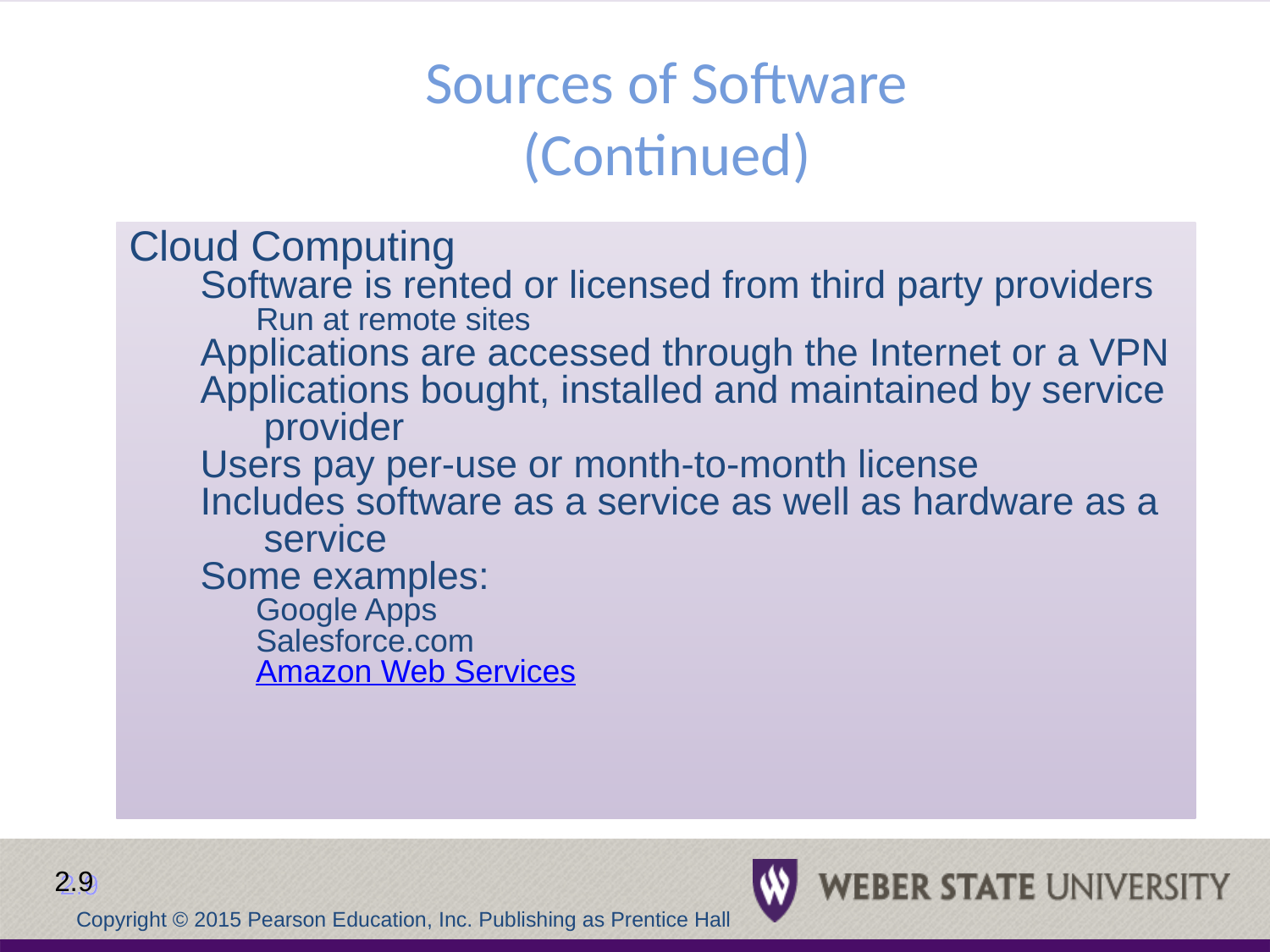

Sources of Software
(Continued)
Cloud Computing
Software is rented or licensed from third party providers
Run at remote sites
Applications are accessed through the Internet or a VPN
Applications bought, installed and maintained by service provider
Users pay per-use or month-to-month license
Includes software as a service as well as hardware as a service
Some examples:
Google Apps
Salesforce.com
Amazon Web Services
2.9
Copyright © 2015 Pearson Education, Inc. Publishing as Prentice Hall